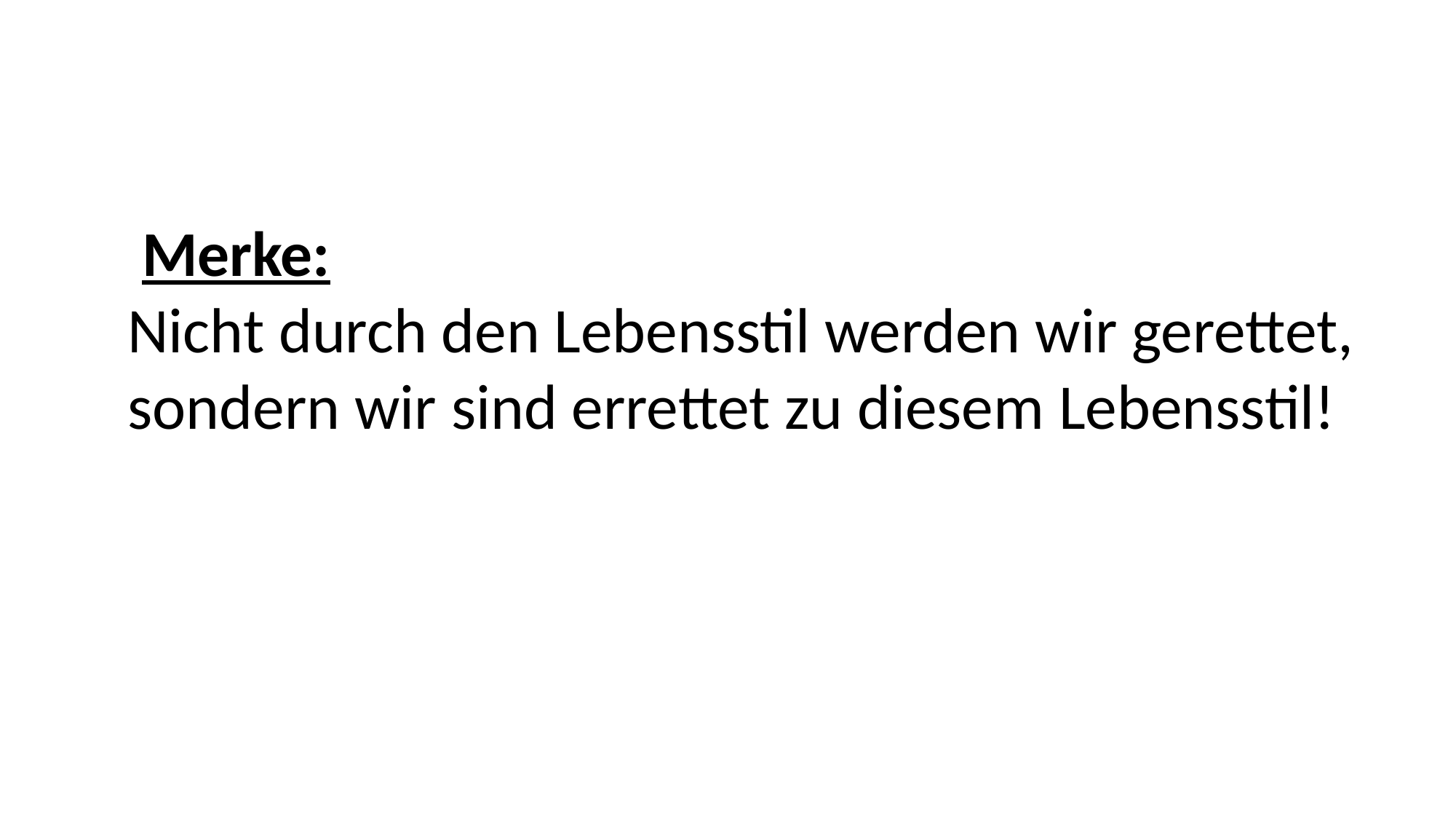

Merke:
Nicht durch den Lebensstil werden wir gerettet,
sondern wir sind errettet zu diesem Lebensstil!